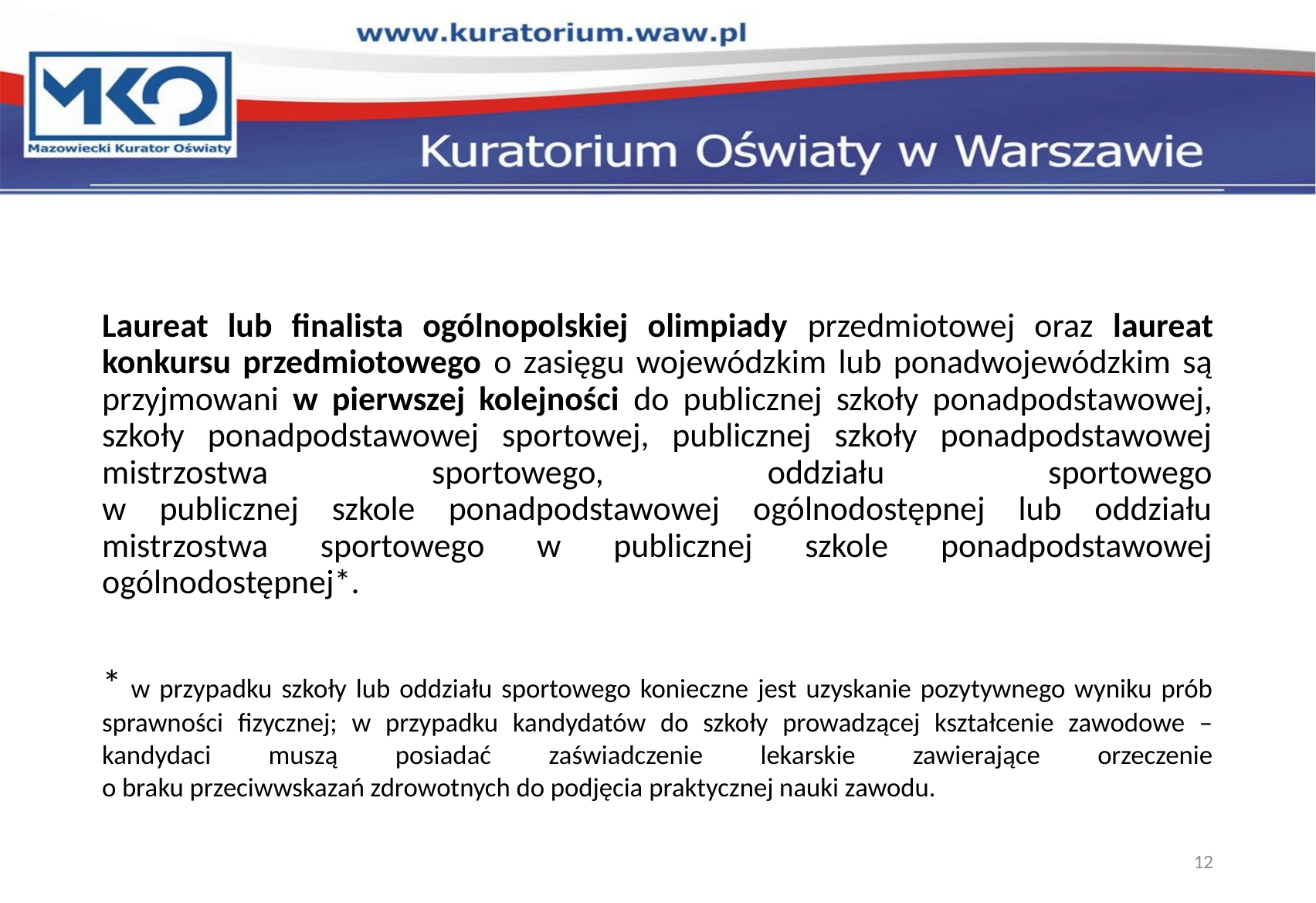

#

Laureat lub finalista ogólnopolskiej olimpiady przedmiotowej oraz laureat konkursu przedmiotowego o zasięgu wojewódzkim lub ponadwojewódzkim są przyjmowani w pierwszej kolejności do publicznej szkoły ponadpodstawowej, szkoły ponadpodstawowej sportowej, publicznej szkoły ponadpodstawowej mistrzostwa sportowego, oddziału sportowego
w publicznej szkole ponadpodstawowej ogólnodostępnej lub oddziału mistrzostwa sportowego w publicznej szkole ponadpodstawowej ogólnodostępnej*.

* w przypadku szkoły lub oddziału sportowego konieczne jest uzyskanie pozytywnego wyniku prób sprawności fizycznej; w przypadku kandydatów do szkoły prowadzącej kształcenie zawodowe – kandydaci muszą posiadać zaświadczenie lekarskie zawierające orzeczenie
o braku przeciwwskazań zdrowotnych do podjęcia praktycznej nauki zawodu.
12